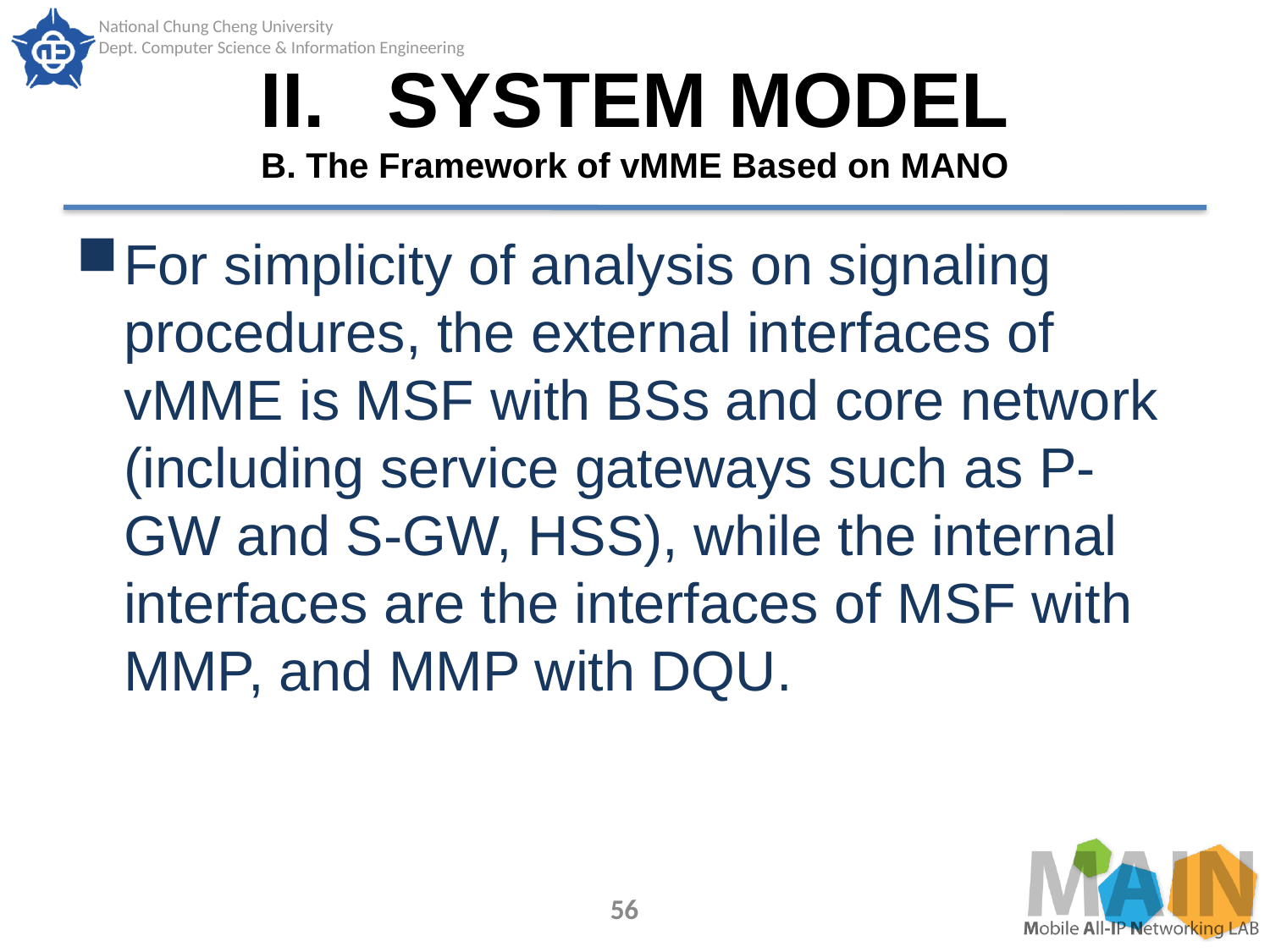

# II.	SYSTEM MODEL B. The Framework of vMME Based on MANO
For simplicity of analysis on signaling procedures, the external interfaces of vMME is MSF with BSs and core network (including service gateways such as P-GW and S-GW, HSS), while the internal interfaces are the interfaces of MSF with MMP, and MMP with DQU.
56